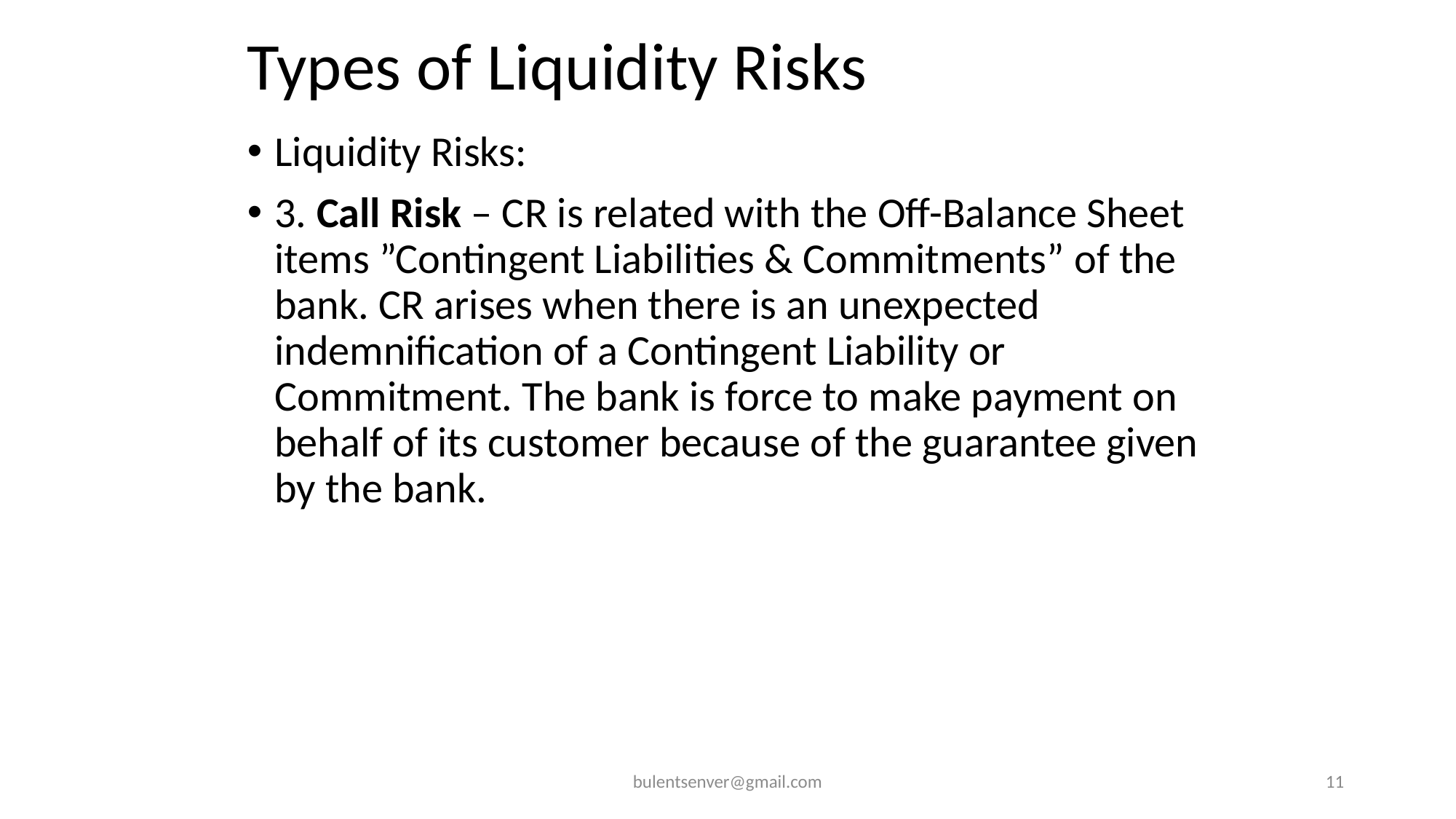

# Types of Liquidity Risks
Liquidity Risks:
3. Call Risk – CR is related with the Off-Balance Sheet items ”Contingent Liabilities & Commitments” of the bank. CR arises when there is an unexpected indemnification of a Contingent Liability or Commitment. The bank is force to make payment on behalf of its customer because of the guarantee given by the bank.

bulentsenver@gmail.com
11